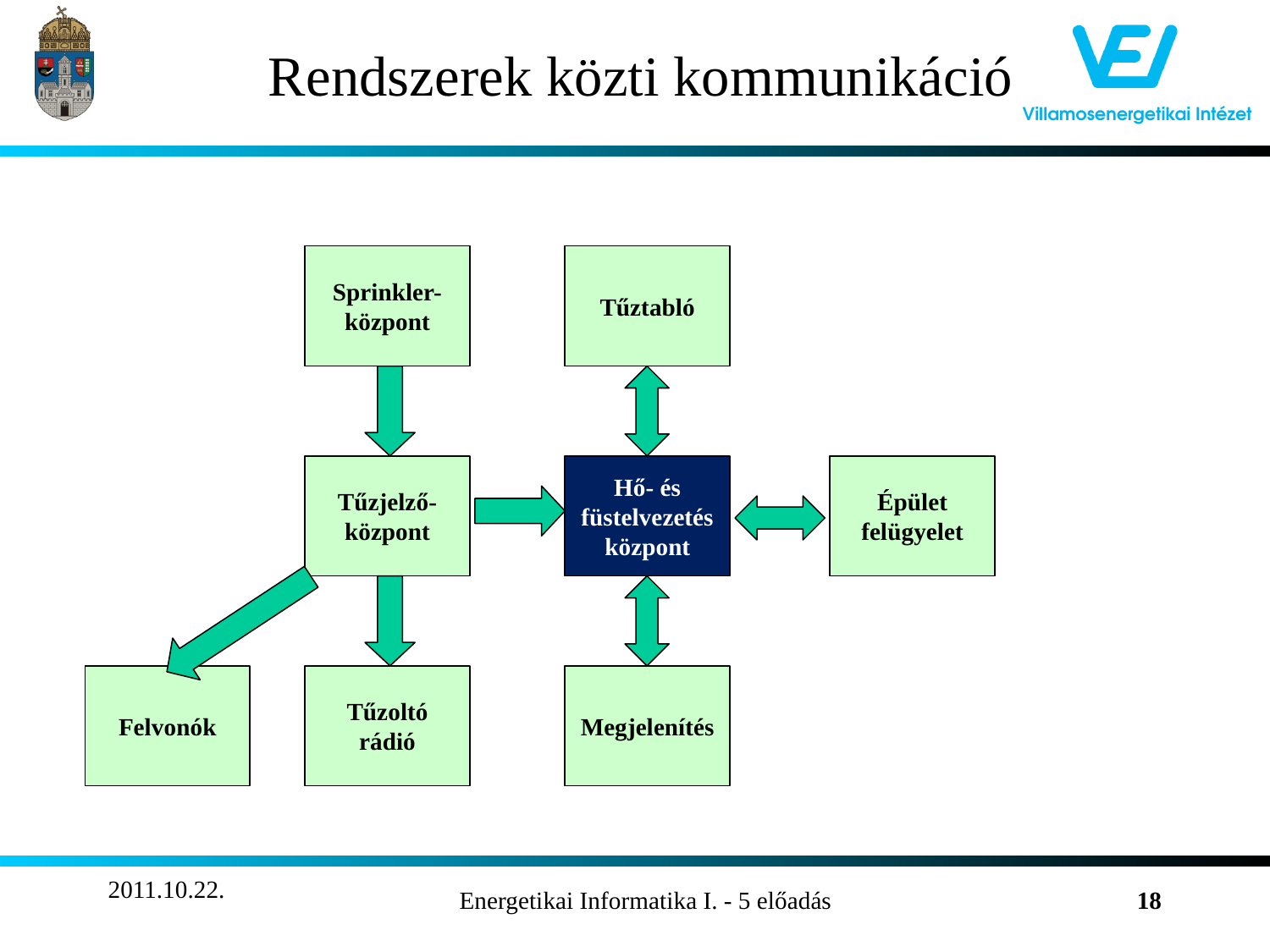

# Rendszerek közti kommunikáció
Sprinkler-központ
Tűztabló
CPU modul

Tűzjelző-központ
Hő- és füstelvezetés központ
Épület felügyelet

Felvonók
Tűzoltó rádió
Megjelenítés
2011.10.22.
Energetikai Informatika I. - 5 előadás
18